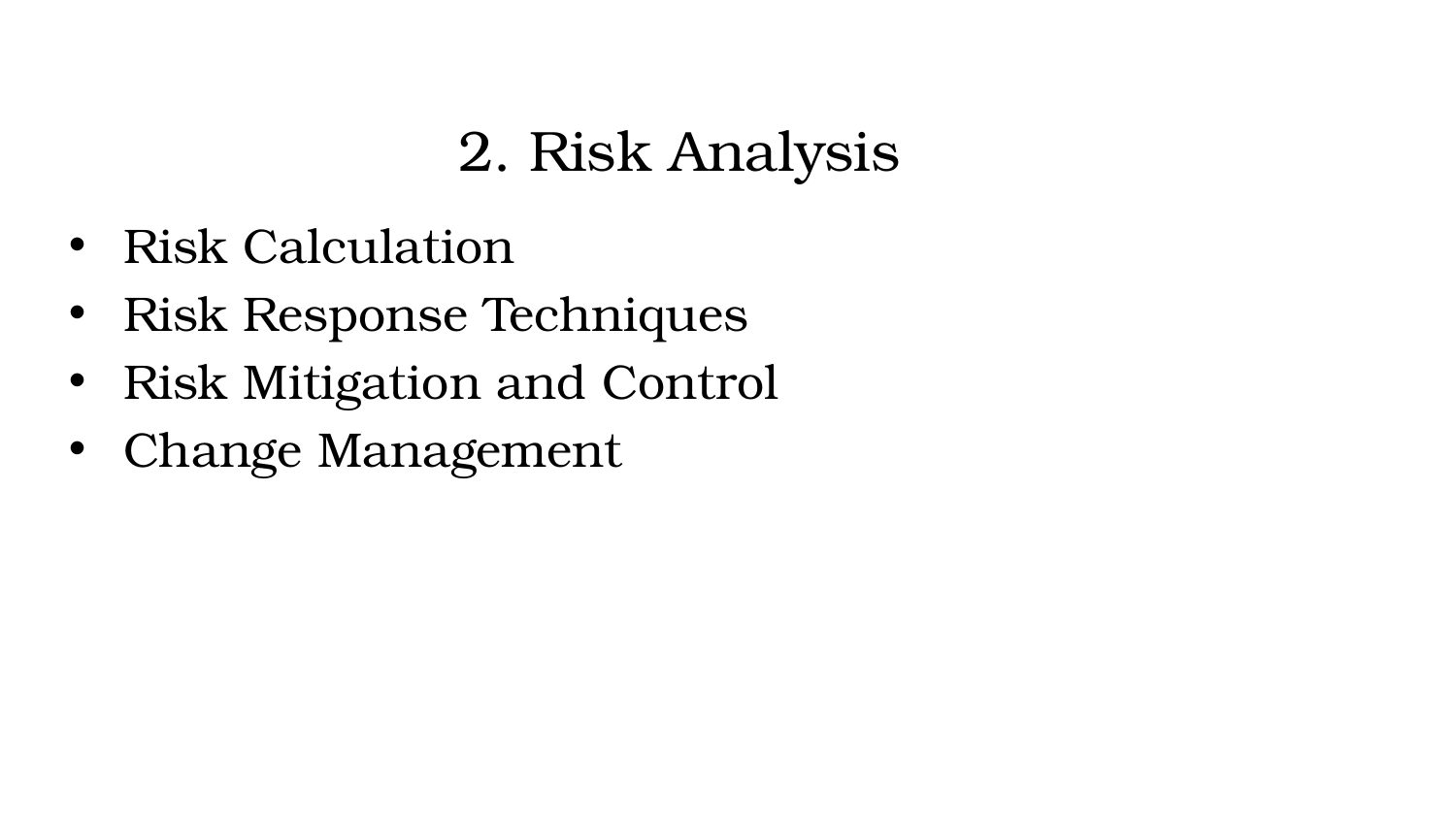

2. Risk Analysis
Risk Calculation
Risk Response Techniques
Risk Mitigation and Control
Change Management